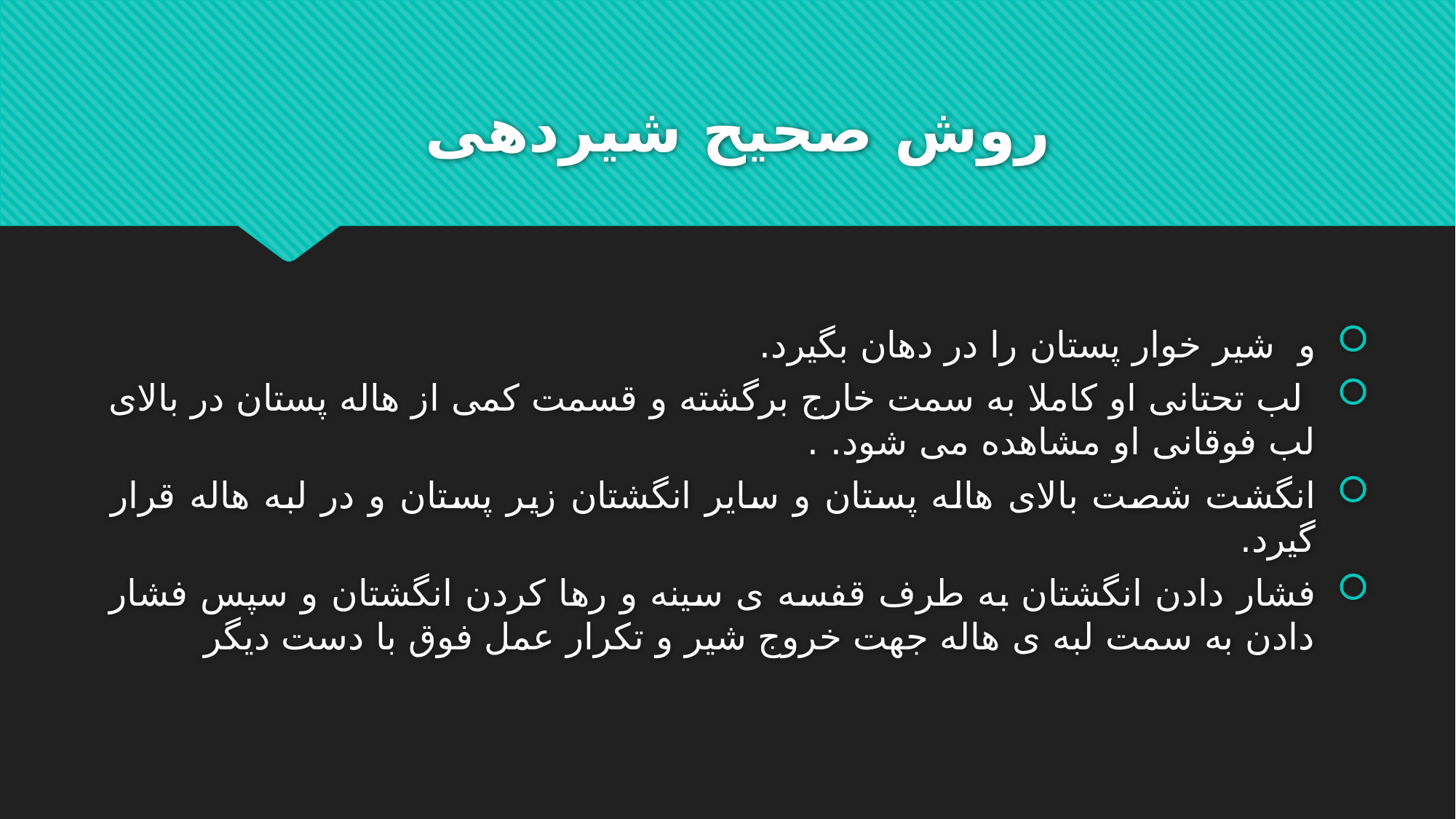

# روش صحیح شیردهی

و  شیر خوار پستان را در دهان بگیرد.
 لب تحتانی او کاملا به سمت خارج برگشته و قسمت کمی از هاله پستان در بالای لب فوقانی او مشاهده می شود. .
انگشت شصت بالای هاله پستان و سایر انگشتان زیر پستان و در لبه هاله قرار گیرد.
فشار دادن انگشتان به طرف قفسه ی سینه و رها کردن انگشتان و سپس فشار دادن به سمت لبه ی هاله جهت خروج شیر و تکرار عمل فوق با دست دیگر